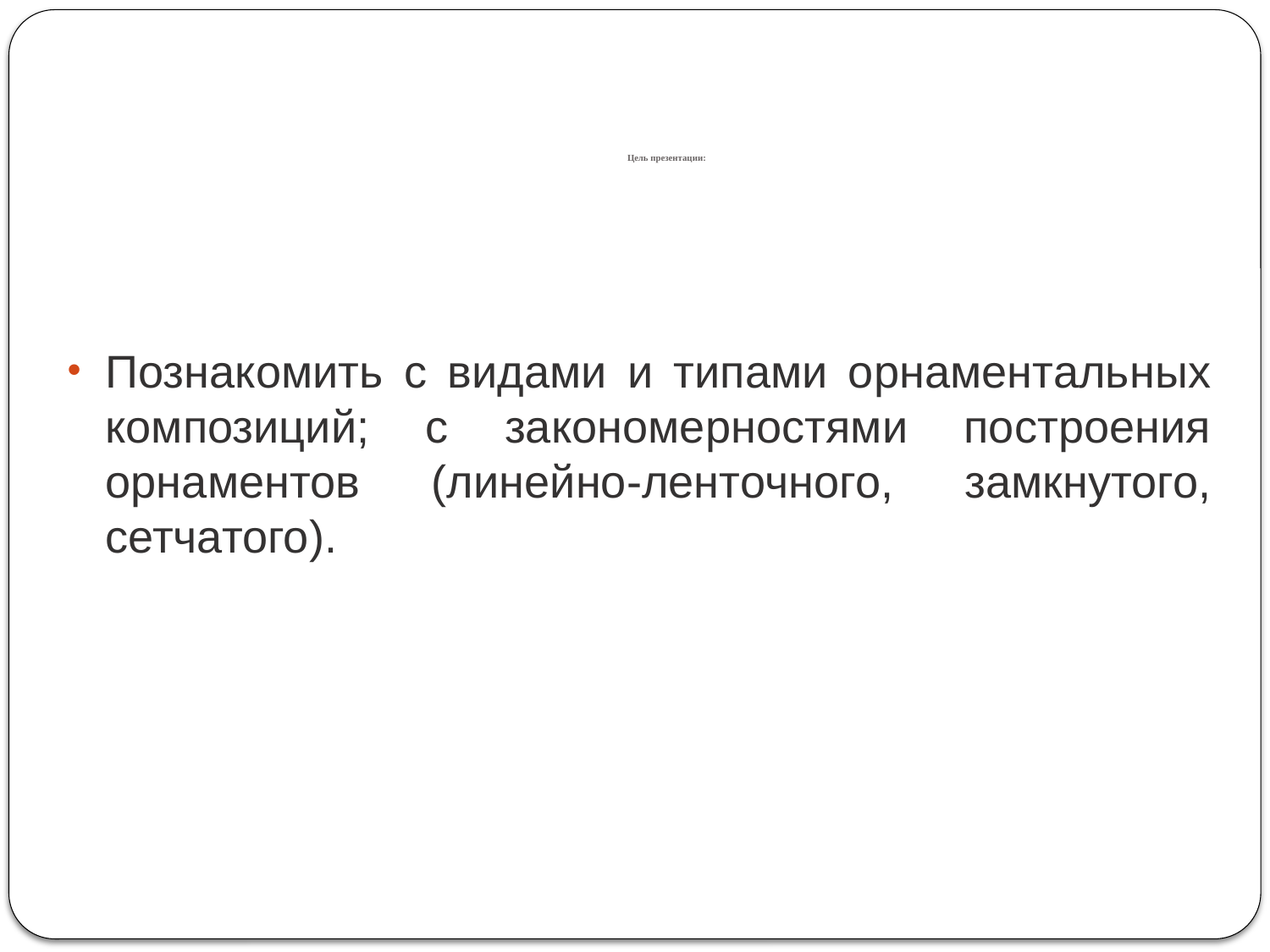

# Цель презентации:
Познакомить с видами и типами орнаментальных композиций; с закономерностями построения орнаментов (линейно-ленточного, замкнутого, сетчатого).